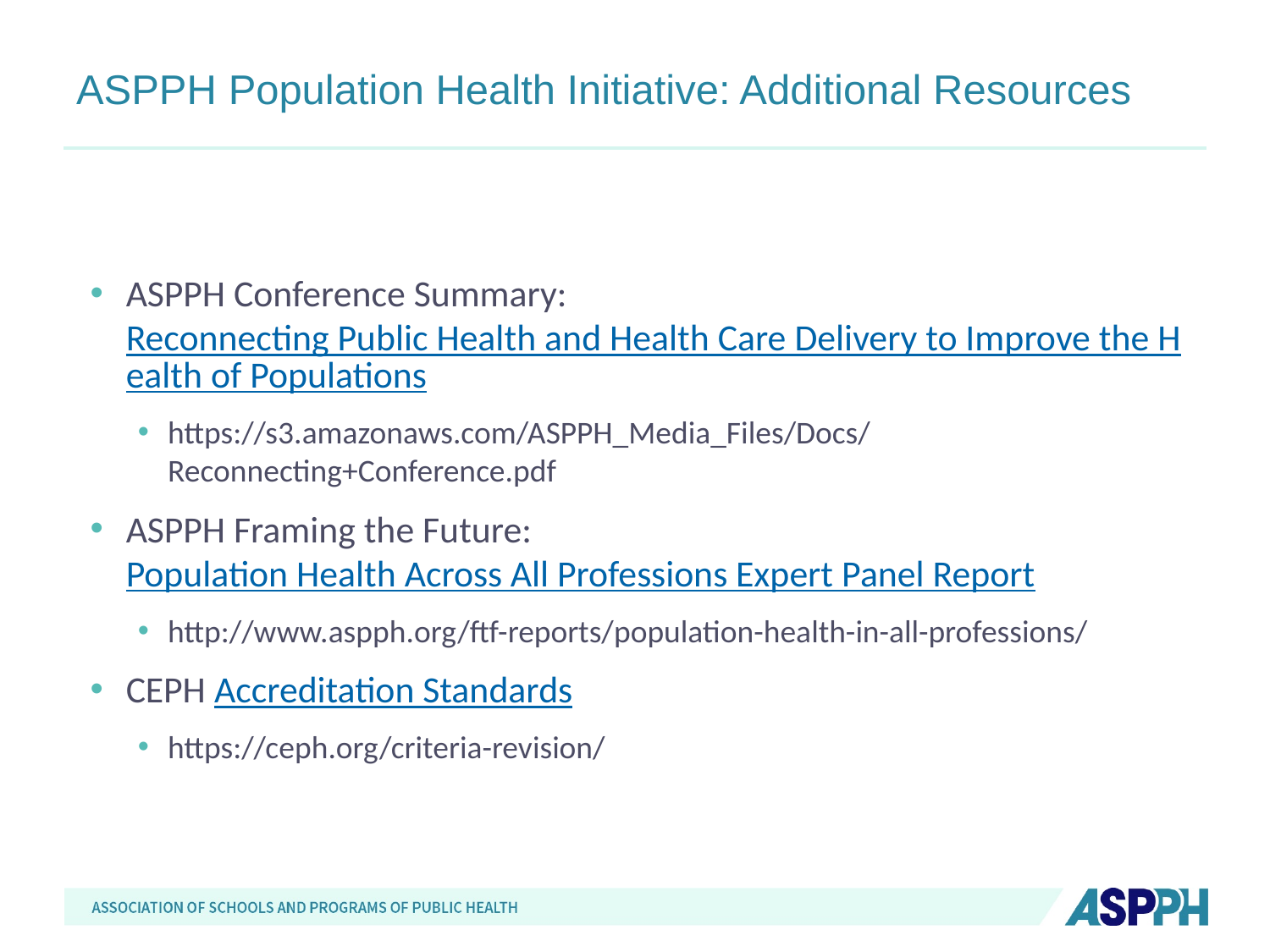

# ASPPH Population Health Initiative: Additional Resources
ASPPH Conference Summary: Reconnecting Public Health and Health Care Delivery to Improve the Health of Populations
https://s3.amazonaws.com/ASPPH_Media_Files/Docs/Reconnecting+Conference.pdf
ASPPH Framing the Future: Population Health Across All Professions Expert Panel Report
http://www.aspph.org/ftf-reports/population-health-in-all-professions/
CEPH Accreditation Standards
https://ceph.org/criteria-revision/